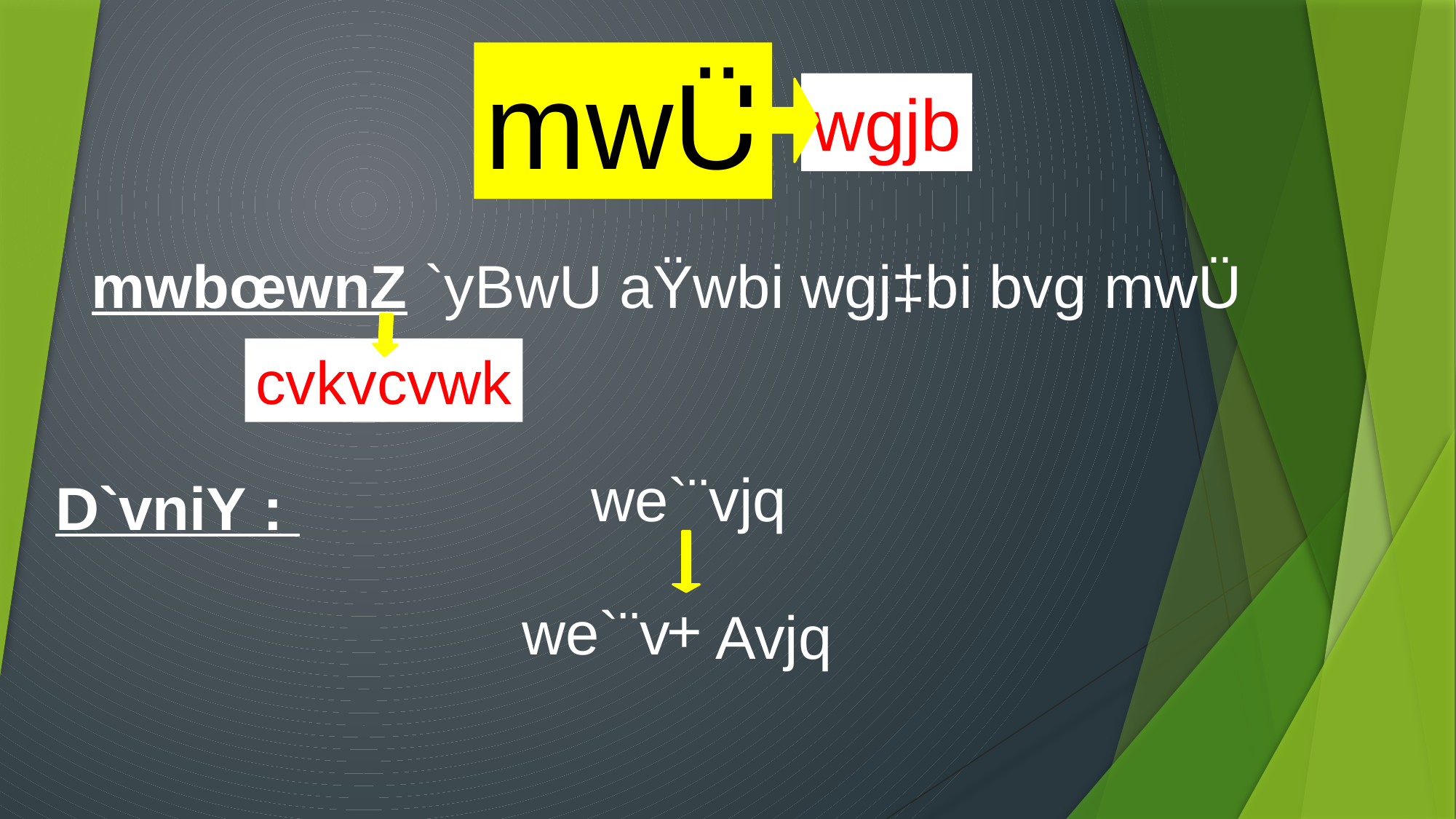

mwÜ
wgjb

mwbœwnZ `yBwU aŸwbi wgj‡bi bvg mwÜ

cvkvcvwk
we`¨vjq
D`vniY :

+
we`¨v
Avjq